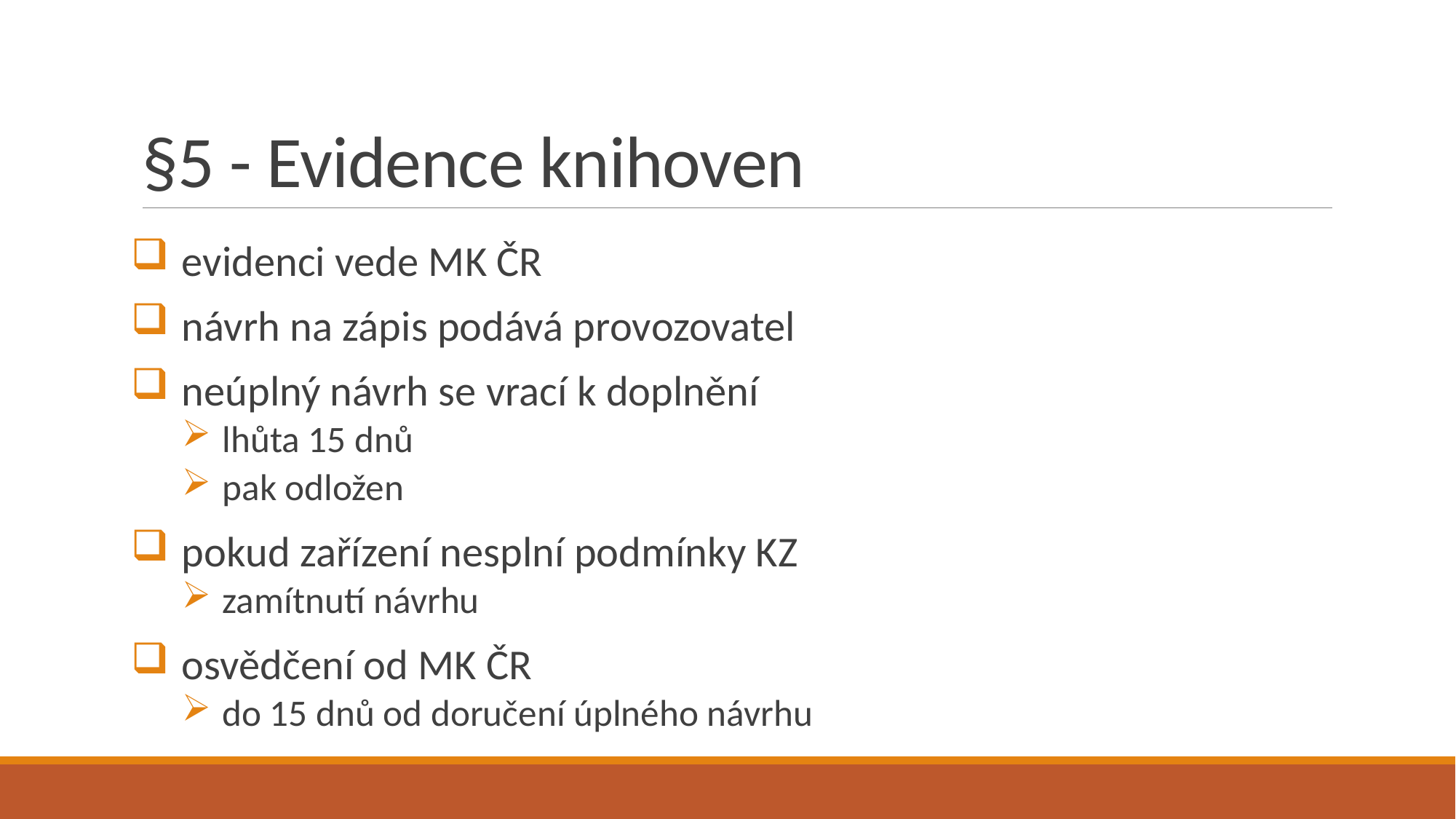

# §5 - Evidence knihoven
evidenci vede MK ČR
návrh na zápis podává provozovatel
neúplný návrh se vrací k doplnění
lhůta 15 dnů
pak odložen
pokud zařízení nesplní podmínky KZ
zamítnutí návrhu
osvědčení od MK ČR
do 15 dnů od doručení úplného návrhu